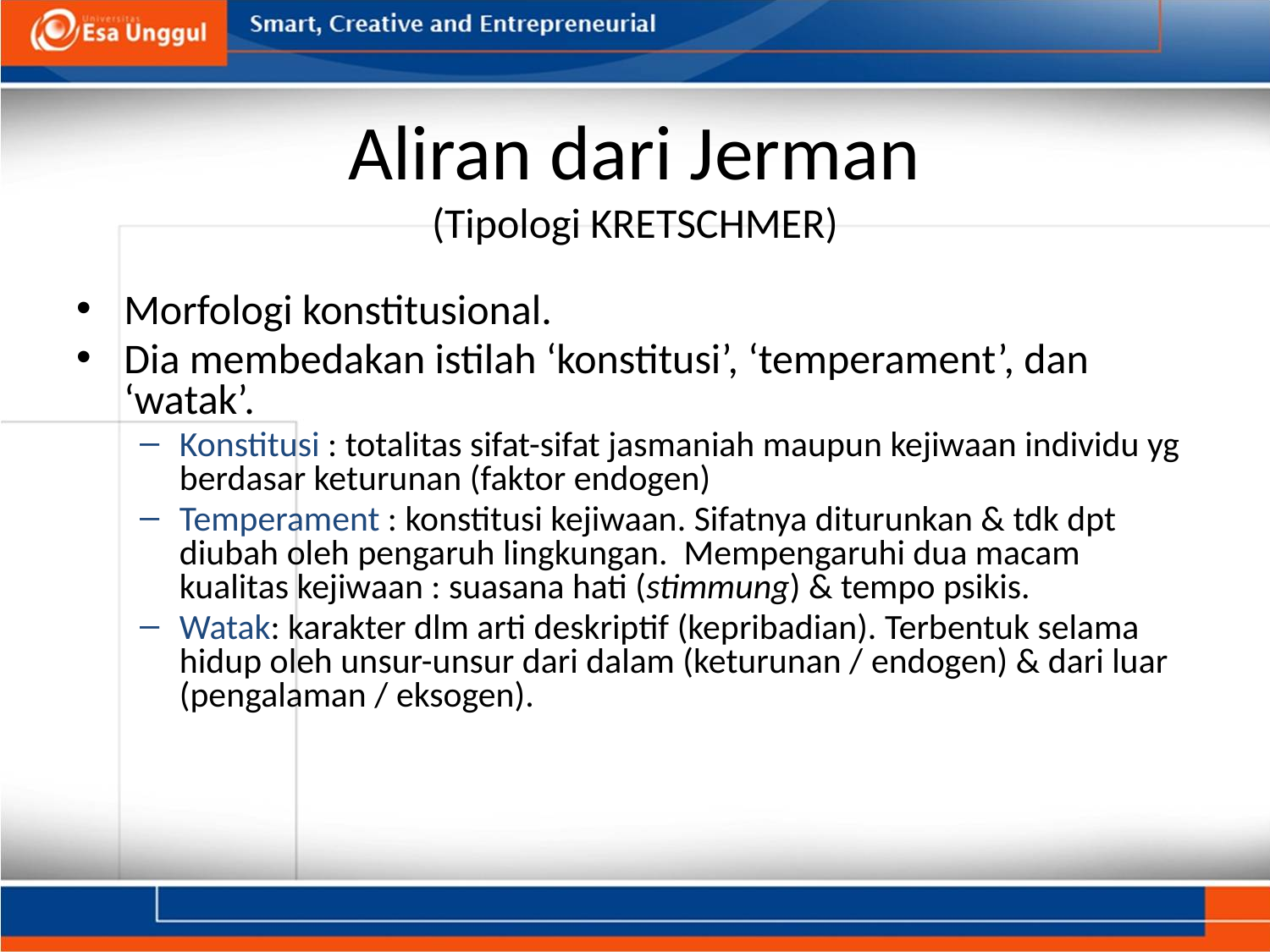

# Aliran dari Jerman (Tipologi KRETSCHMER)
Morfologi konstitusional.
Dia membedakan istilah ‘konstitusi’, ‘temperament’, dan ‘watak’.
Konstitusi : totalitas sifat-sifat jasmaniah maupun kejiwaan individu yg berdasar keturunan (faktor endogen)
Temperament : konstitusi kejiwaan. Sifatnya diturunkan & tdk dpt diubah oleh pengaruh lingkungan.  Mempengaruhi dua macam kualitas kejiwaan : suasana hati (stimmung) & tempo psikis.
Watak: karakter dlm arti deskriptif (kepribadian). Terbentuk selama hidup oleh unsur-unsur dari dalam (keturunan / endogen) & dari luar (pengalaman / eksogen).